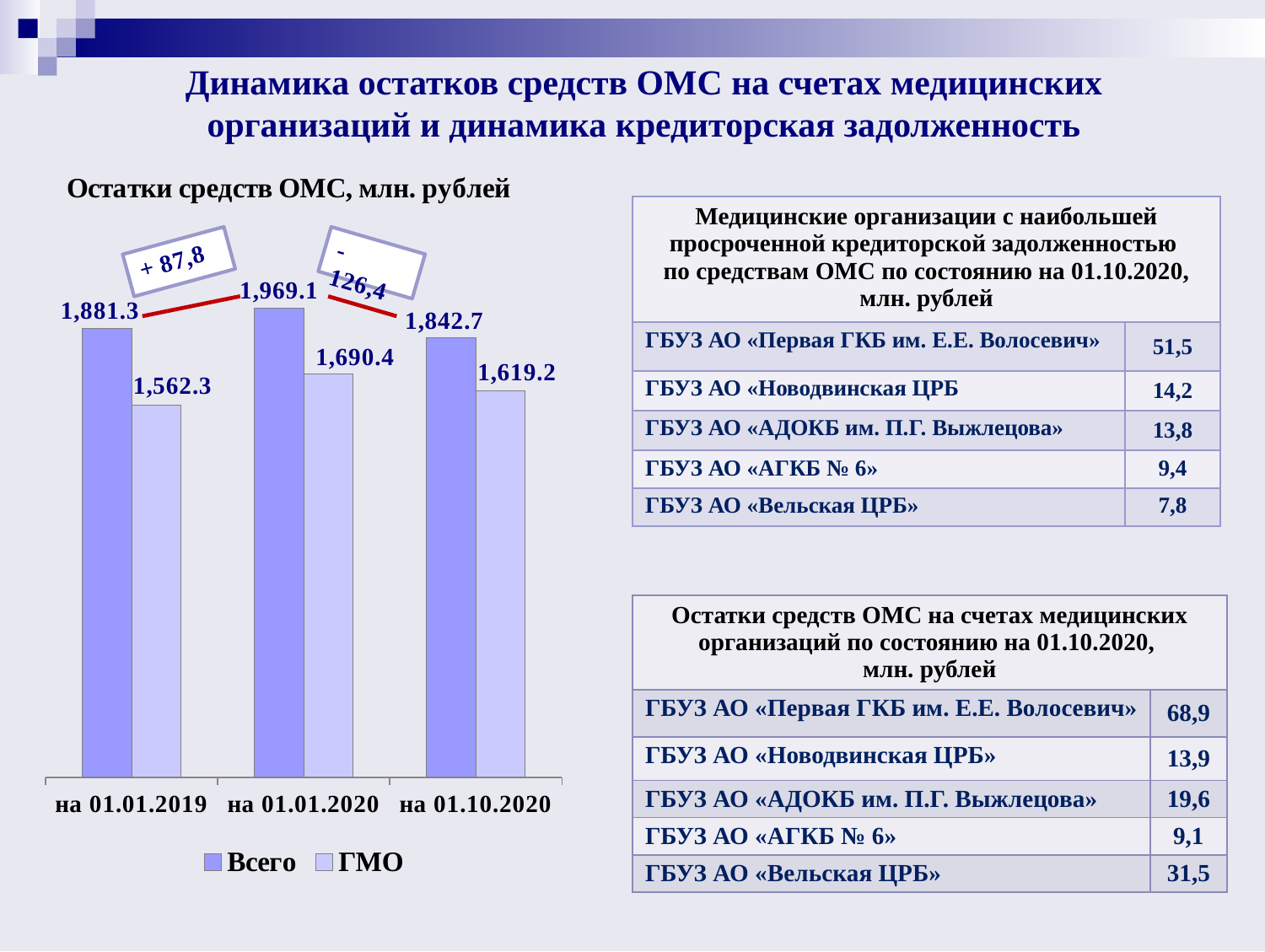

# Динамика остатков средств ОМС на счетах медицинских организаций и динамика кредиторская задолженность

### Chart

| Category | Всего | ГМО |
|---|---|---|
| на 01.01.2019 | 1881.3 | 1562.3 |
| на 01.01.2020 | 1969.1 | 1690.4 |
| на 01.10.2020 | 1842.7 | 1619.2 |
| Медицинские организации с наибольшей просроченной кредиторской задолженностью по средствам ОМС по состоянию на 01.10.2020, млн. рублей |  |
| --- | --- |
| ГБУЗ АО «Первая ГКБ им. Е.Е. Волосевич» | 51,5 |
| ГБУЗ АО «Новодвинская ЦРБ | 14,2 |
| ГБУЗ АО «АДОКБ им. П.Г. Выжлецова» | 13,8 |
| ГБУЗ АО «АГКБ № 6» | 9,4 |
| ГБУЗ АО «Вельская ЦРБ» | 7,8 |
| Остатки средств ОМС на счетах медицинских организаций по состоянию на 01.10.2020, млн. рублей |  |
| --- | --- |
| ГБУЗ АО «Первая ГКБ им. Е.Е. Волосевич» | 68,9 |
| ГБУЗ АО «Новодвинская ЦРБ» | 13,9 |
| ГБУЗ АО «АДОКБ им. П.Г. Выжлецова» | 19,6 |
| ГБУЗ АО «АГКБ № 6» | 9,1 |
| ГБУЗ АО «Вельская ЦРБ» | 31,5 |